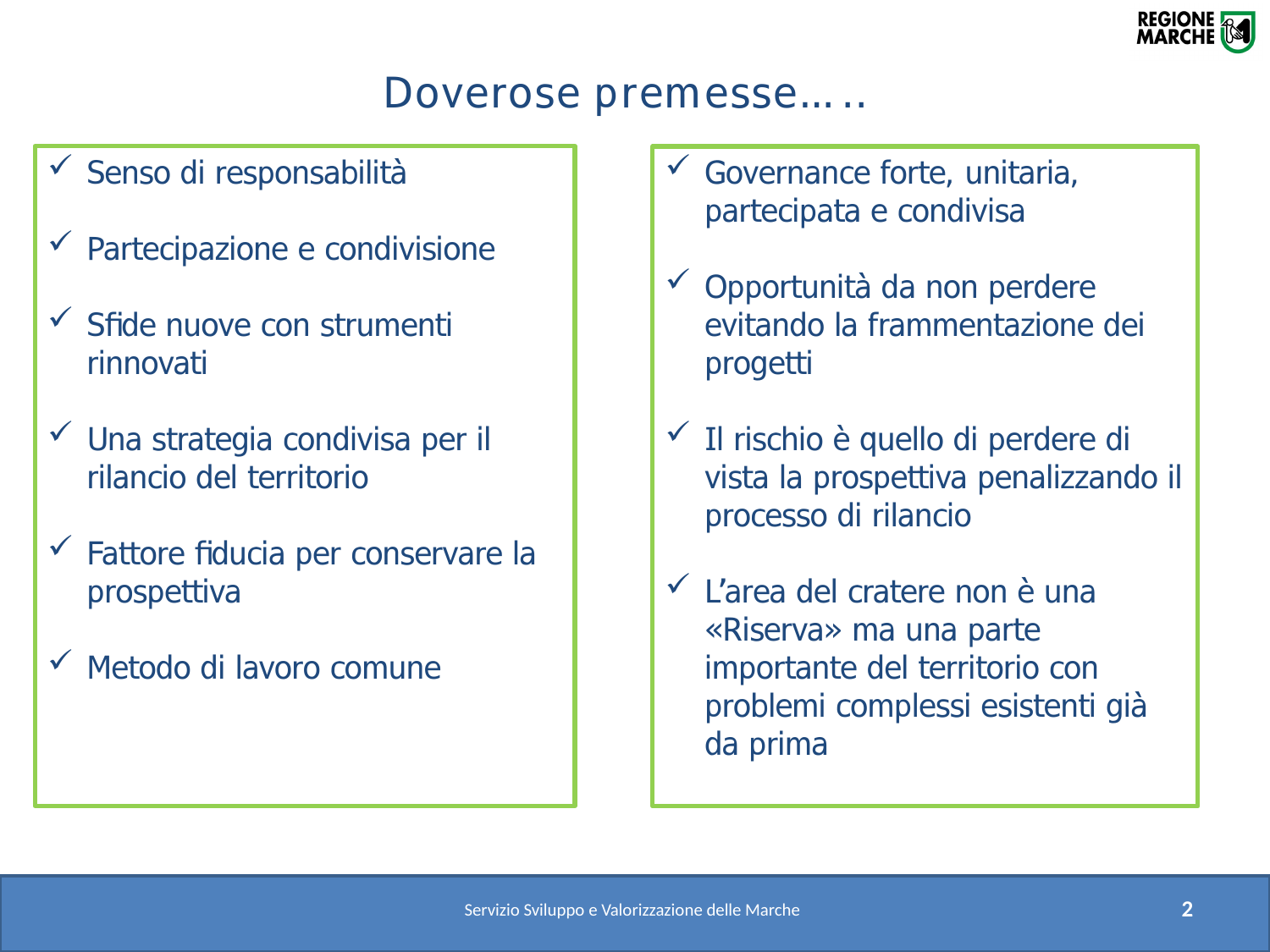

# Doverose premesse…..
Senso di responsabilità

Partecipazione e condivisione

Sfide nuove con strumenti rinnovati

Una strategia condivisa per il rilancio del territorio

Fattore fiducia per conservare la prospettiva

Metodo di lavoro comune

Governance forte, unitaria, partecipata e condivisa

Opportunità da non perdere evitando la frammentazione dei progetti

Il rischio è quello di perdere di vista la prospettiva penalizzando il processo di rilancio

L’area del cratere non è una «Riserva» ma una parte importante del territorio con problemi complessi esistenti già da prima

2
Servizio Sviluppo e Valorizzazione delle Marche